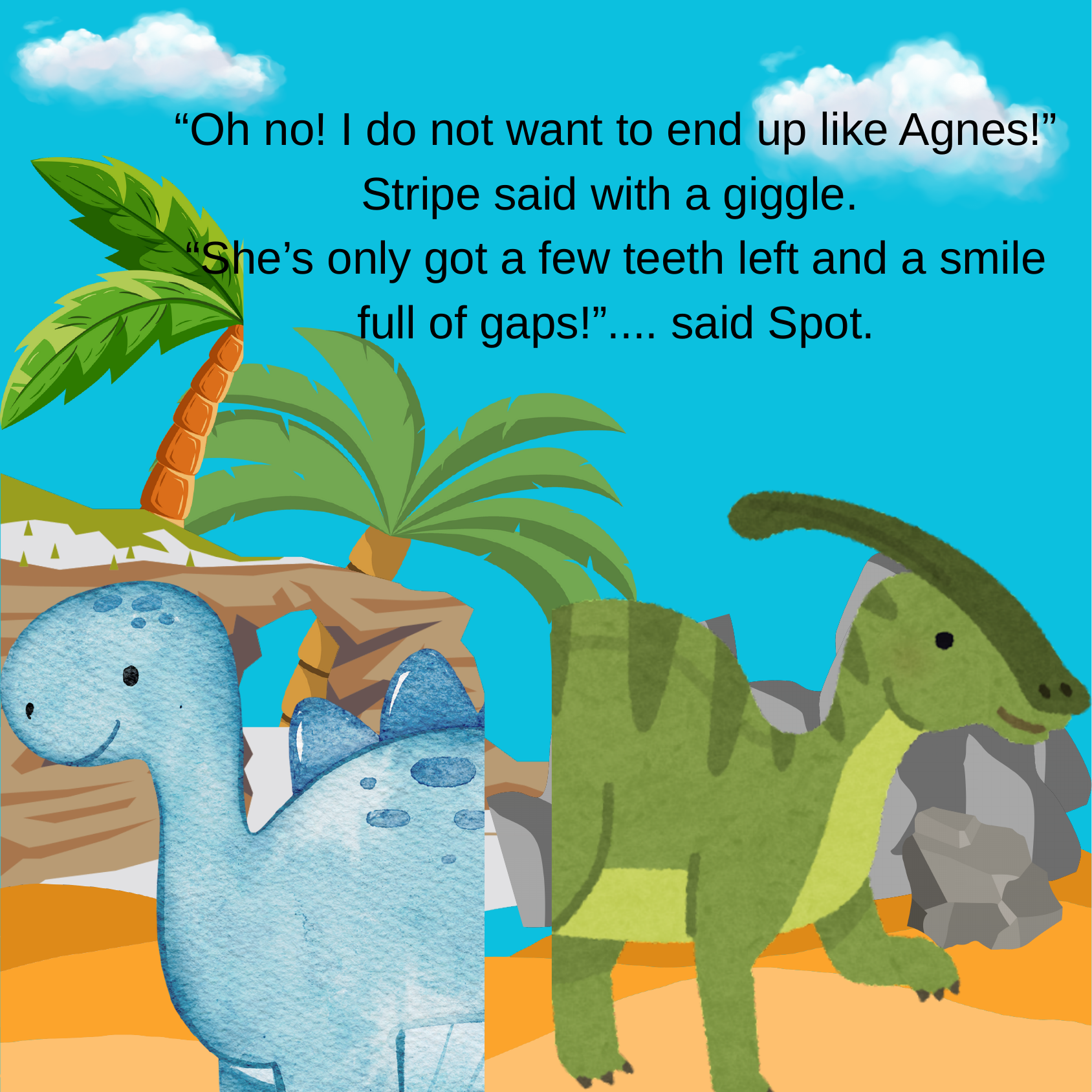

“Oh no! I do not want to end up like Agnes!” Stripe said with a giggle.
“She’s only got a few teeth left and a smile full of gaps!”.... said Spot.